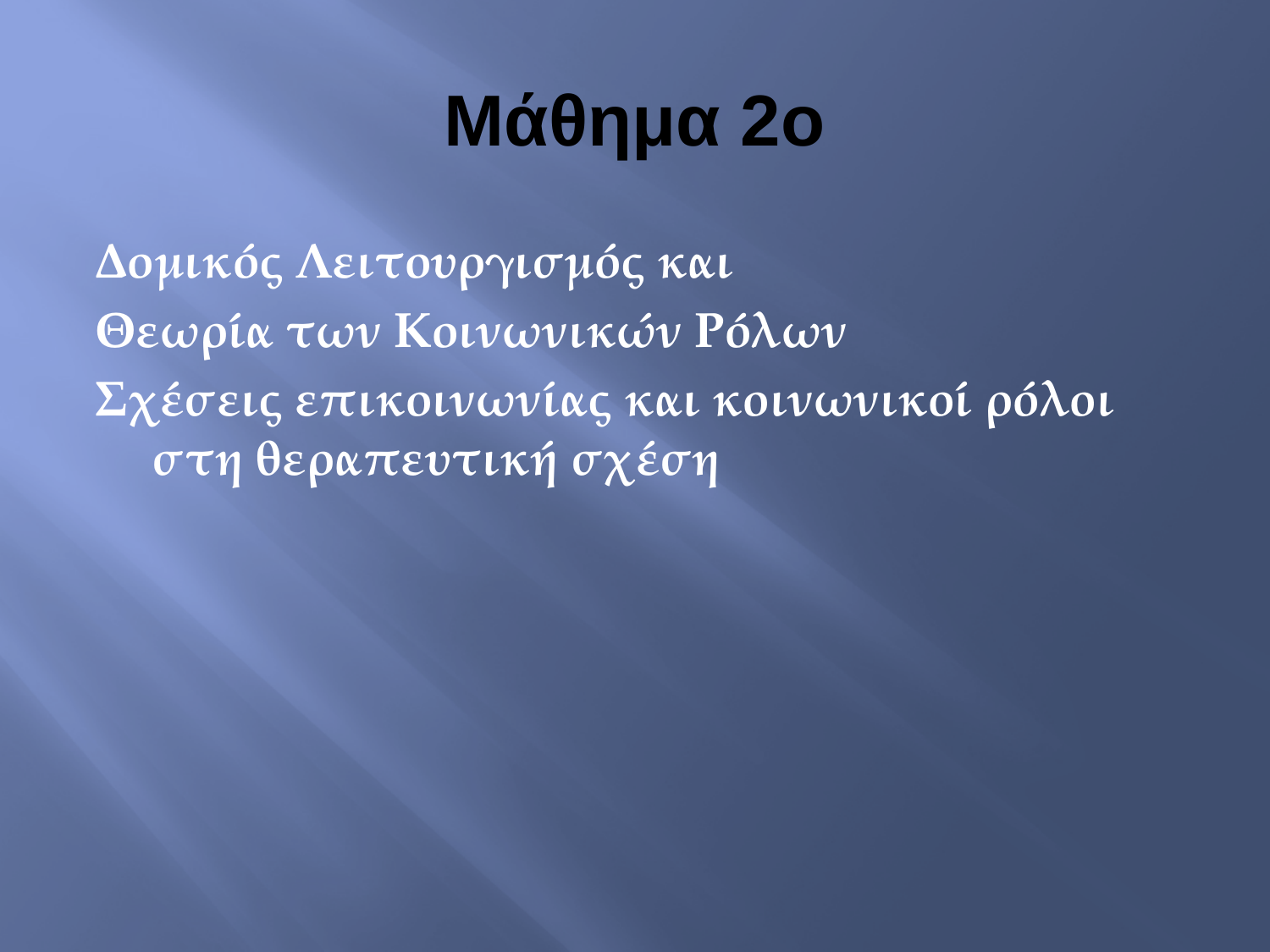

# Μάθημα 2ο
Δομικός Λειτουργισμός και
Θεωρία των Κοινωνικών Ρόλων
Σχέσεις επικοινωνίας και κοινωνικοί ρόλοι στη θεραπευτική σχέση